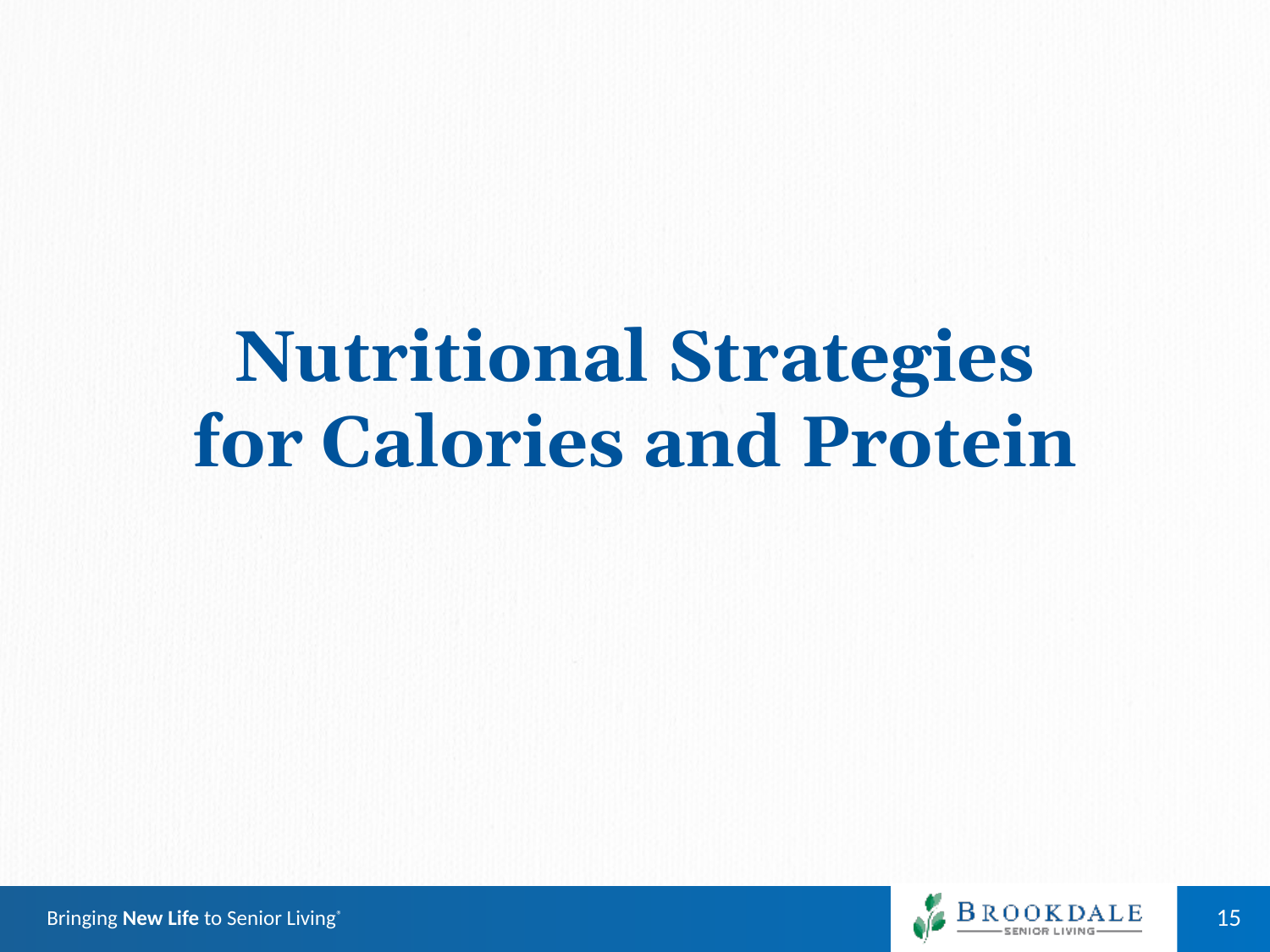

# Nutritional Strategies for Calories and Protein
15